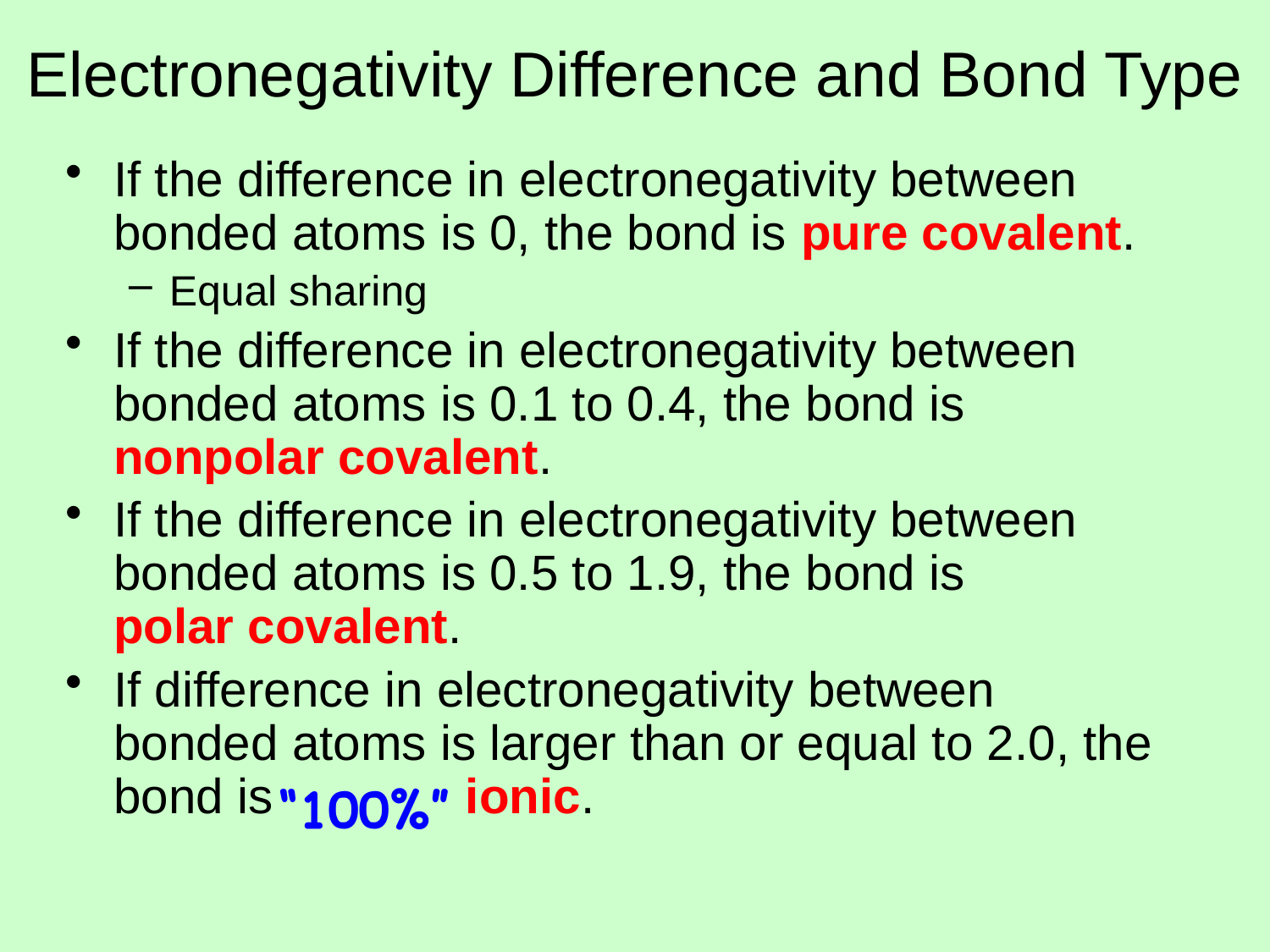

# Electronegativity Difference and Bond Type
If the difference in electronegativity between bonded atoms is 0, the bond is pure covalent.
Equal sharing
If the difference in electronegativity between bonded atoms is 0.1 to 0.4, the bond is nonpolar covalent.
If the difference in electronegativity between bonded atoms is 0.5 to 1.9, the bond is
polar covalent.
If difference in electronegativity between bonded atoms is larger than or equal to 2.0, the bond is              ionic.
 “100%”